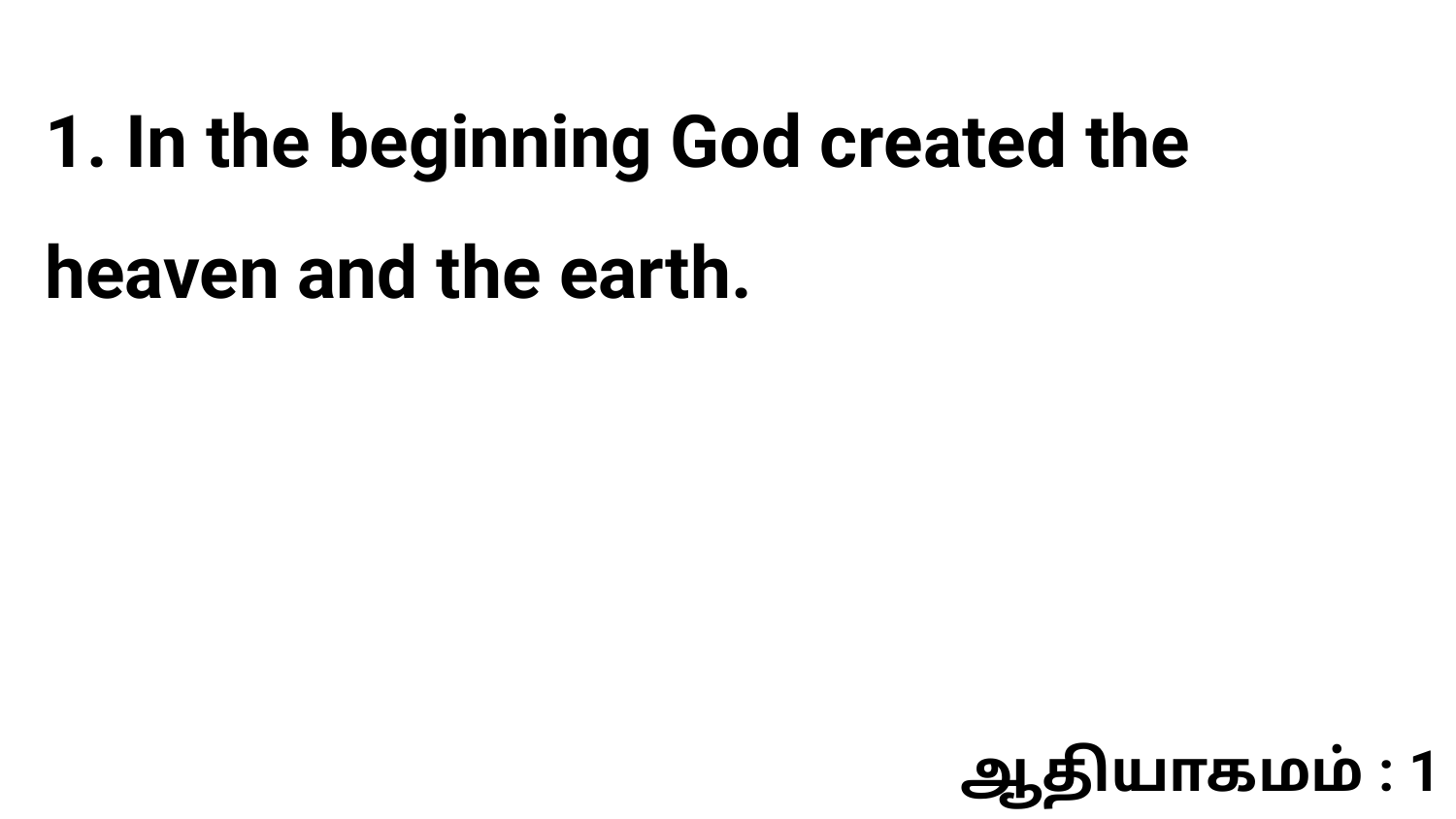

1. In the beginning God created the heaven and the earth.
ஆதியாகமம் : 1